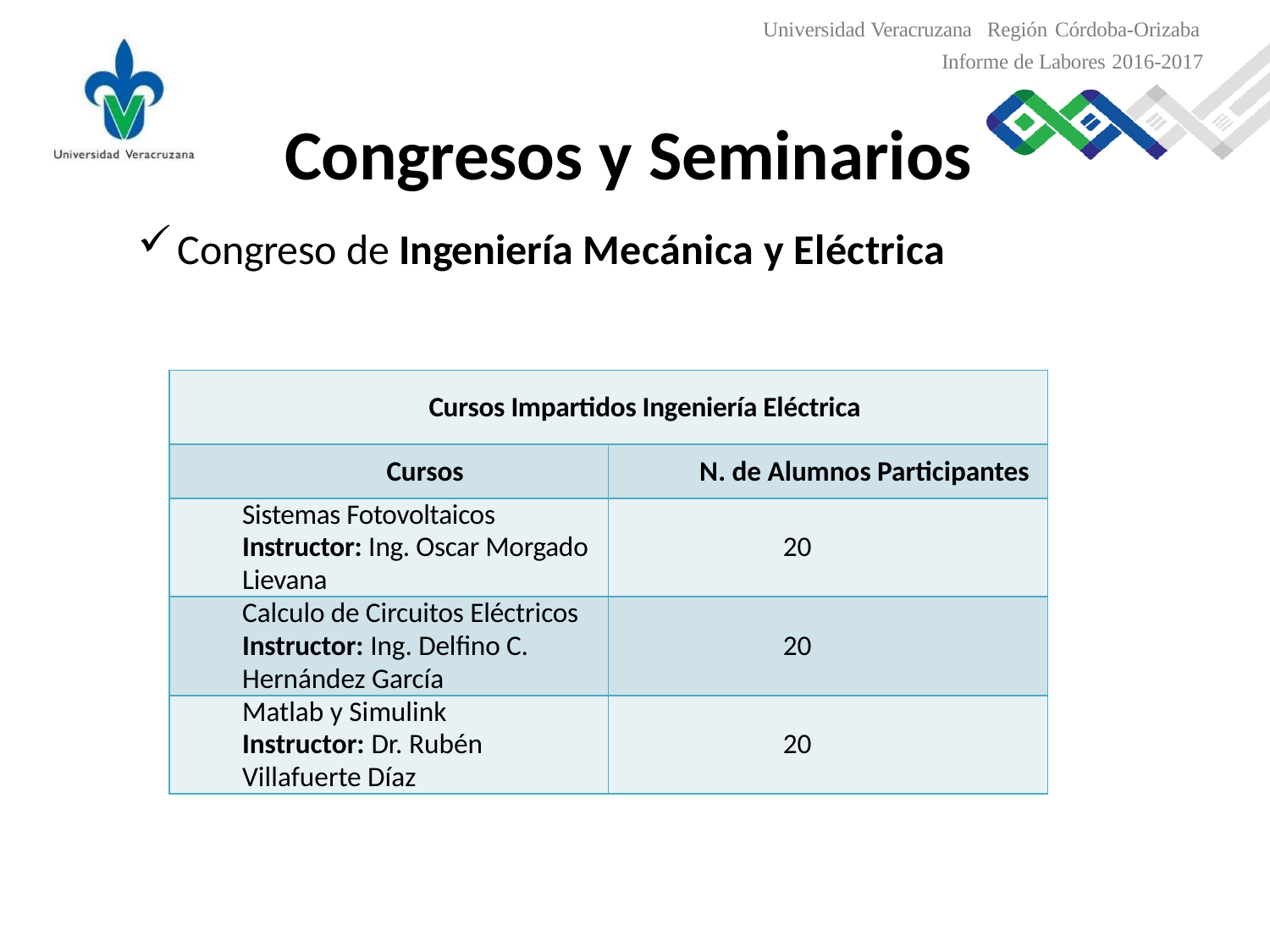

Universidad Veracruzana   Región Córdoba-Orizaba
Informe de Labores 2016-2017

Congresos y Seminarios
Congreso de Ingeniería Mecánica y Eléctrica
| Cursos Impartidos Ingeniería Eléctrica |  |
| --- | --- |
| Cursos | N. de Alumnos Participantes |
| Sistemas Fotovoltaicos Instructor: Ing. Oscar Morgado Lievana | 20 |
| Calculo de Circuitos Eléctricos Instructor: Ing. Delfino C. Hernández García | 20 |
| Matlab y Simulink Instructor: Dr. Rubén Villafuerte Díaz | 20 |